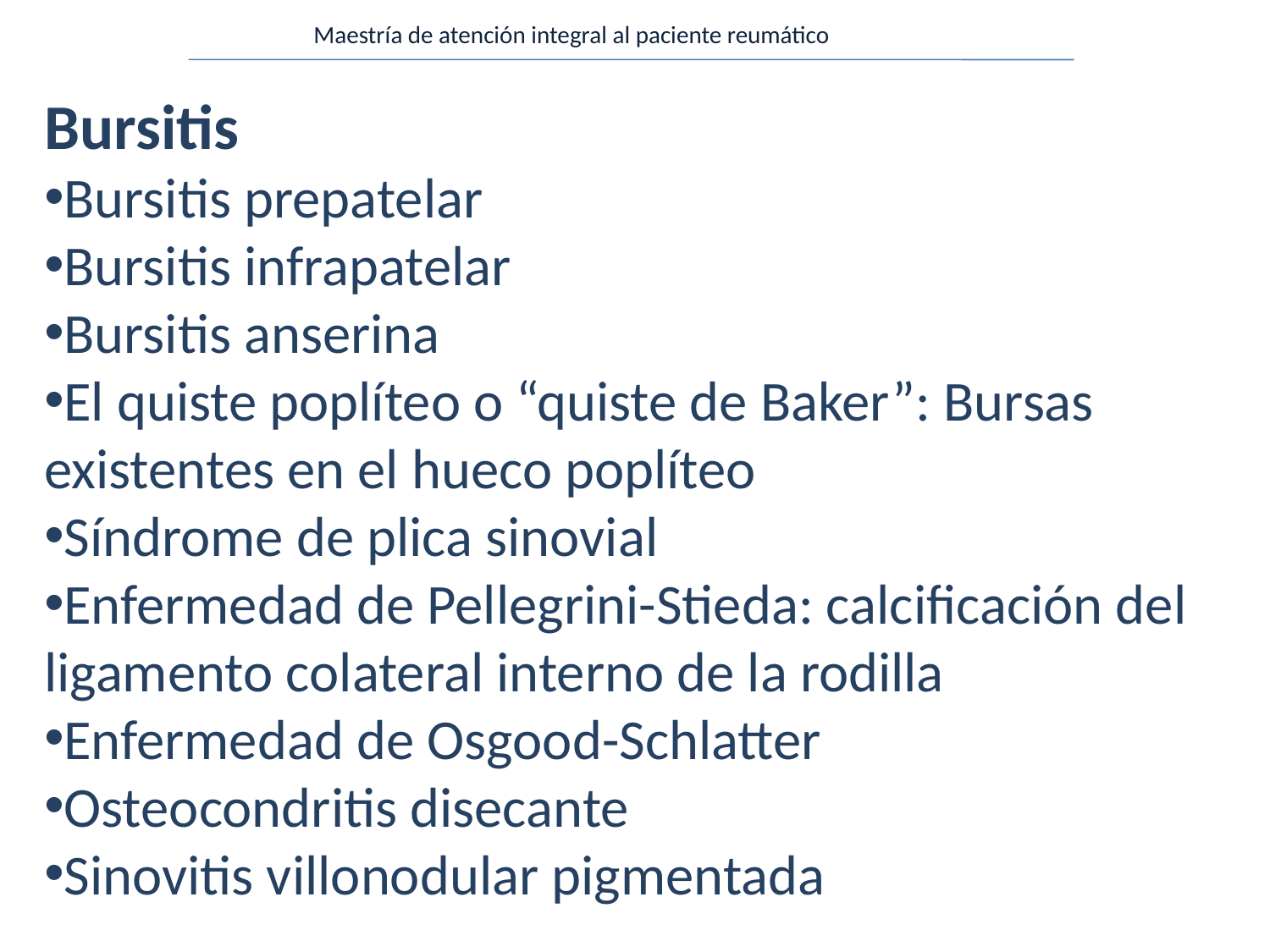

Maestría de atención integral al paciente reumático
Bursitis
Bursitis prepatelar
Bursitis infrapatelar
Bursitis anserina
El quiste poplíteo o “quiste de Baker”: Bursas existentes en el hueco poplíteo
Síndrome de plica sinovial
Enfermedad de Pellegrini-Stieda: calcificación del ligamento colateral interno de la rodilla
Enfermedad de Osgood-Schlatter
Osteocondritis disecante
Sinovitis villonodular pigmentada